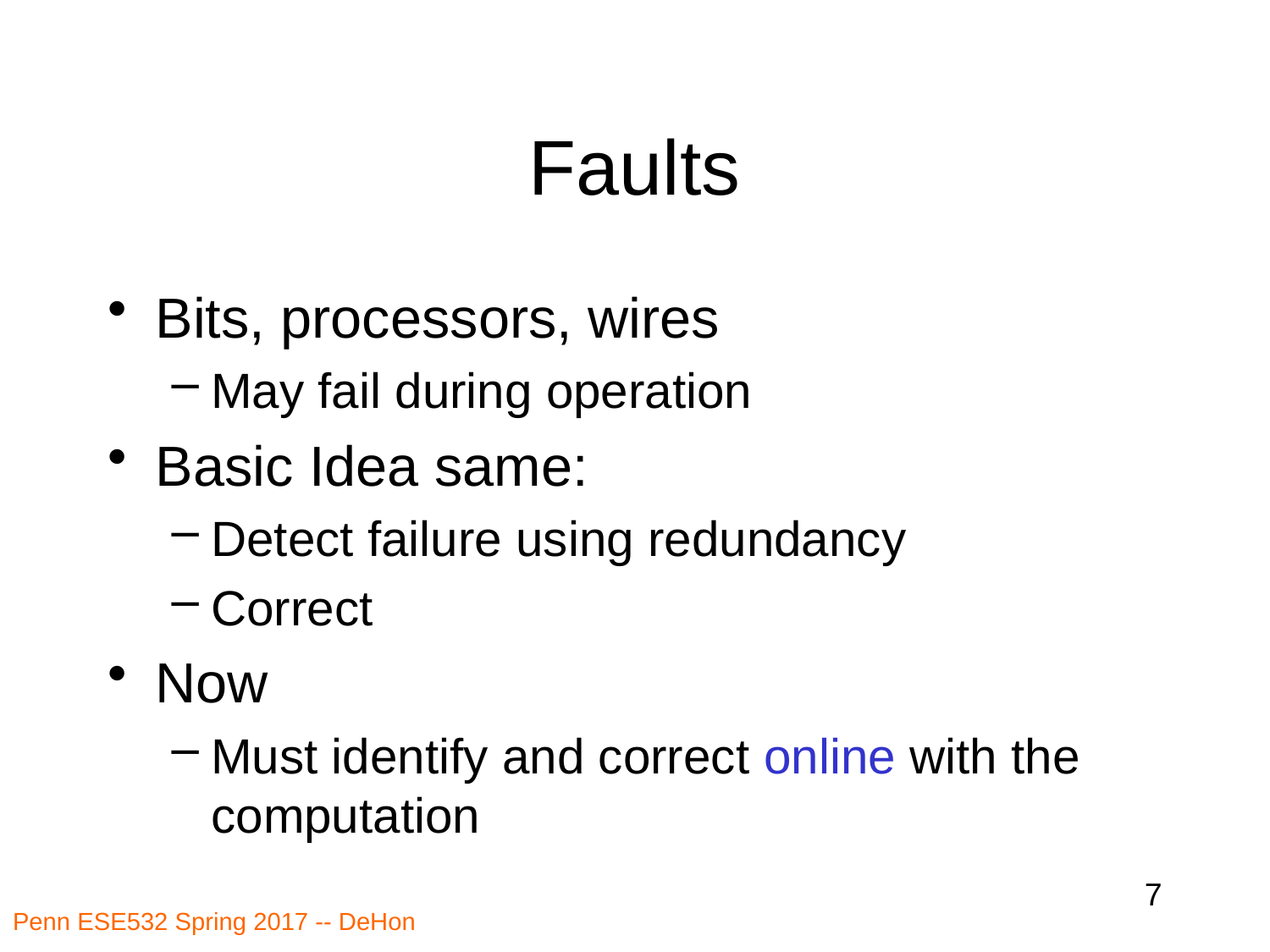

# Faults
Bits, processors, wires
May fail during operation
Basic Idea same:
Detect failure using redundancy
Correct
Now
Must identify and correct online with the computation
7
Penn ESE532 Spring 2017 -- DeHon